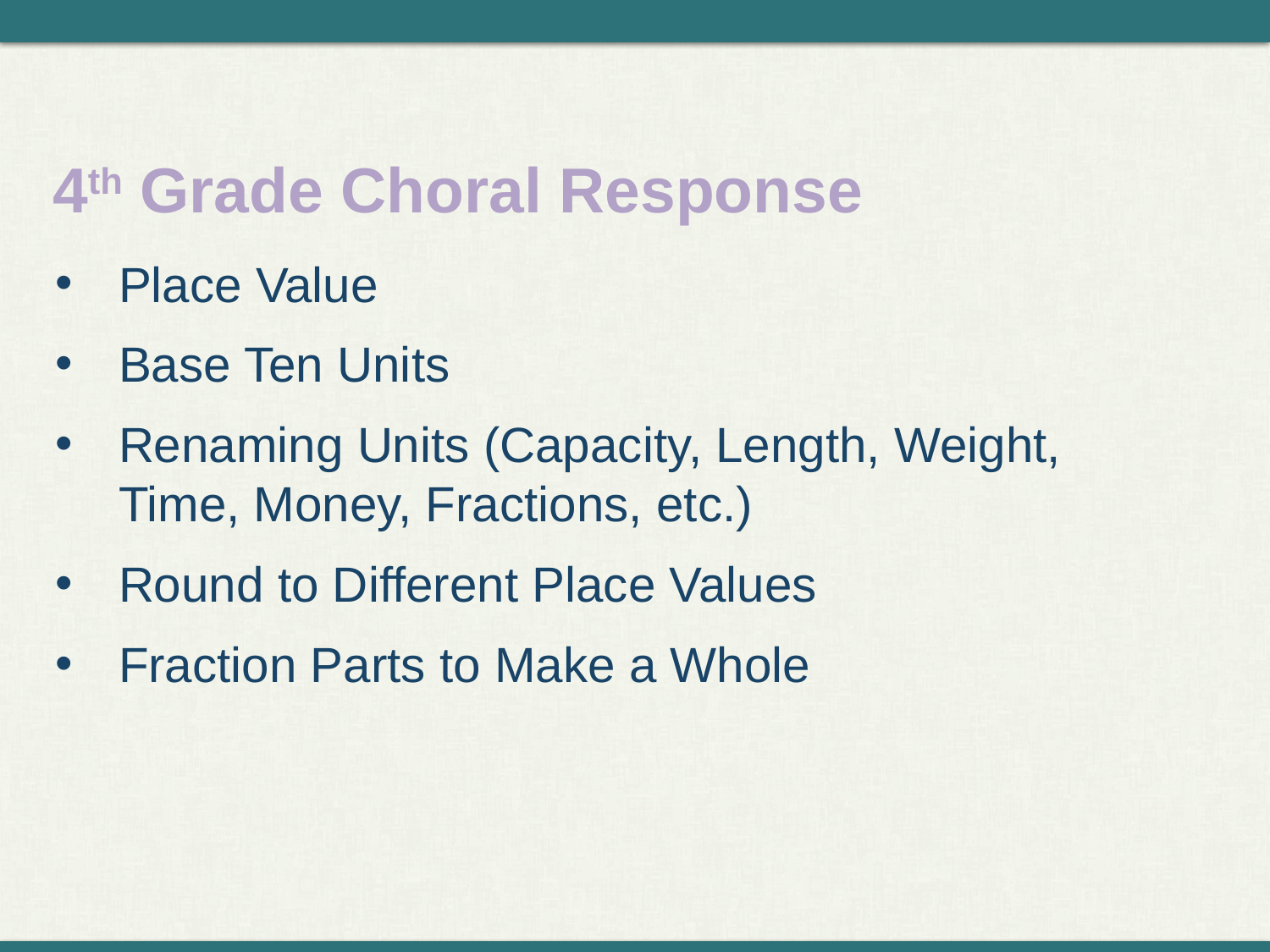

# 4th Grade Choral Response
Place Value
Base Ten Units
Renaming Units (Capacity, Length, Weight, Time, Money, Fractions, etc.)
Round to Different Place Values
Fraction Parts to Make a Whole